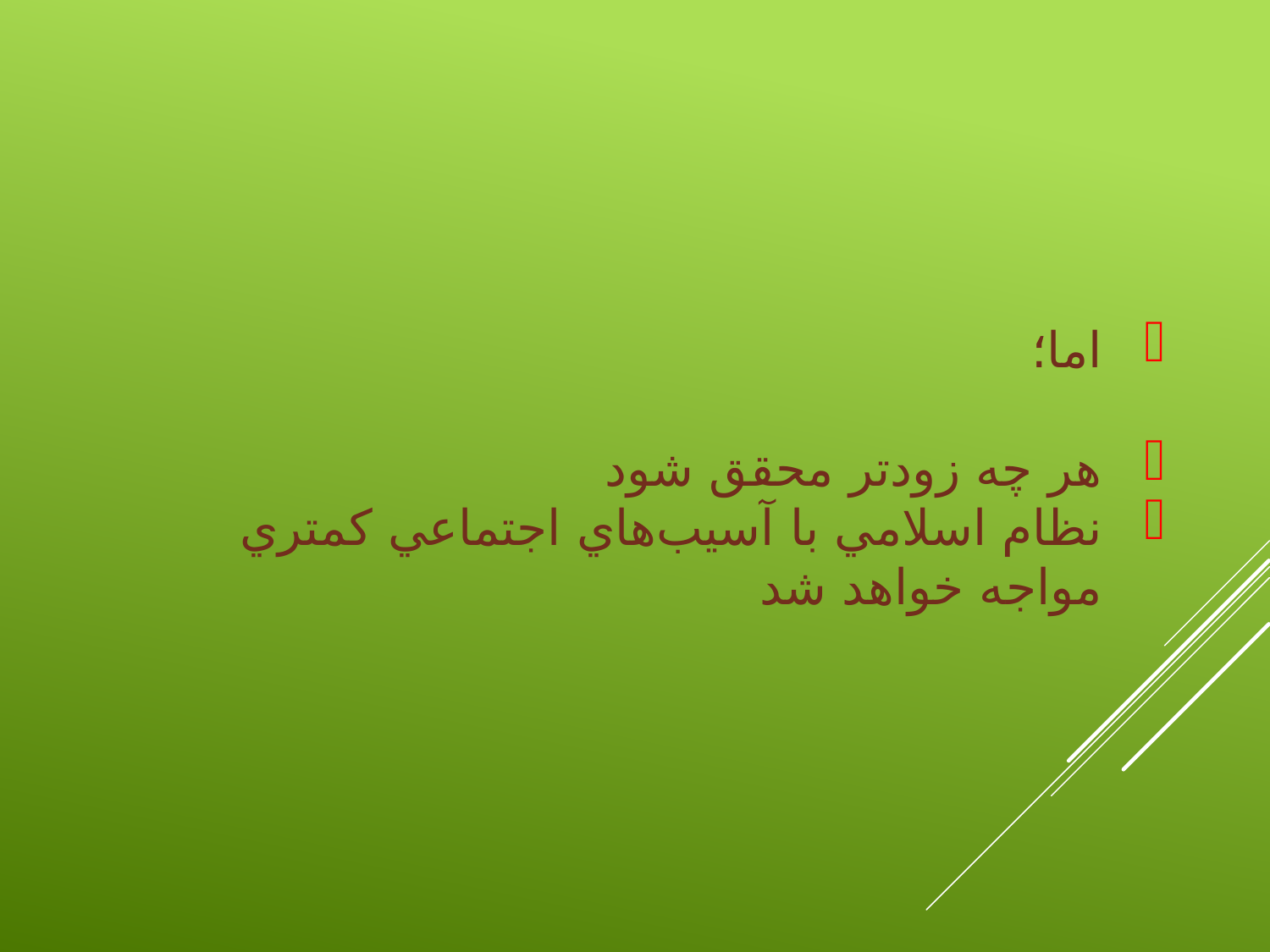

اما؛

هر چه زودتر محقق شود
نظام اسلامي با آسيب‌هاي اجتماعي كمتري مواجه خواهد شد